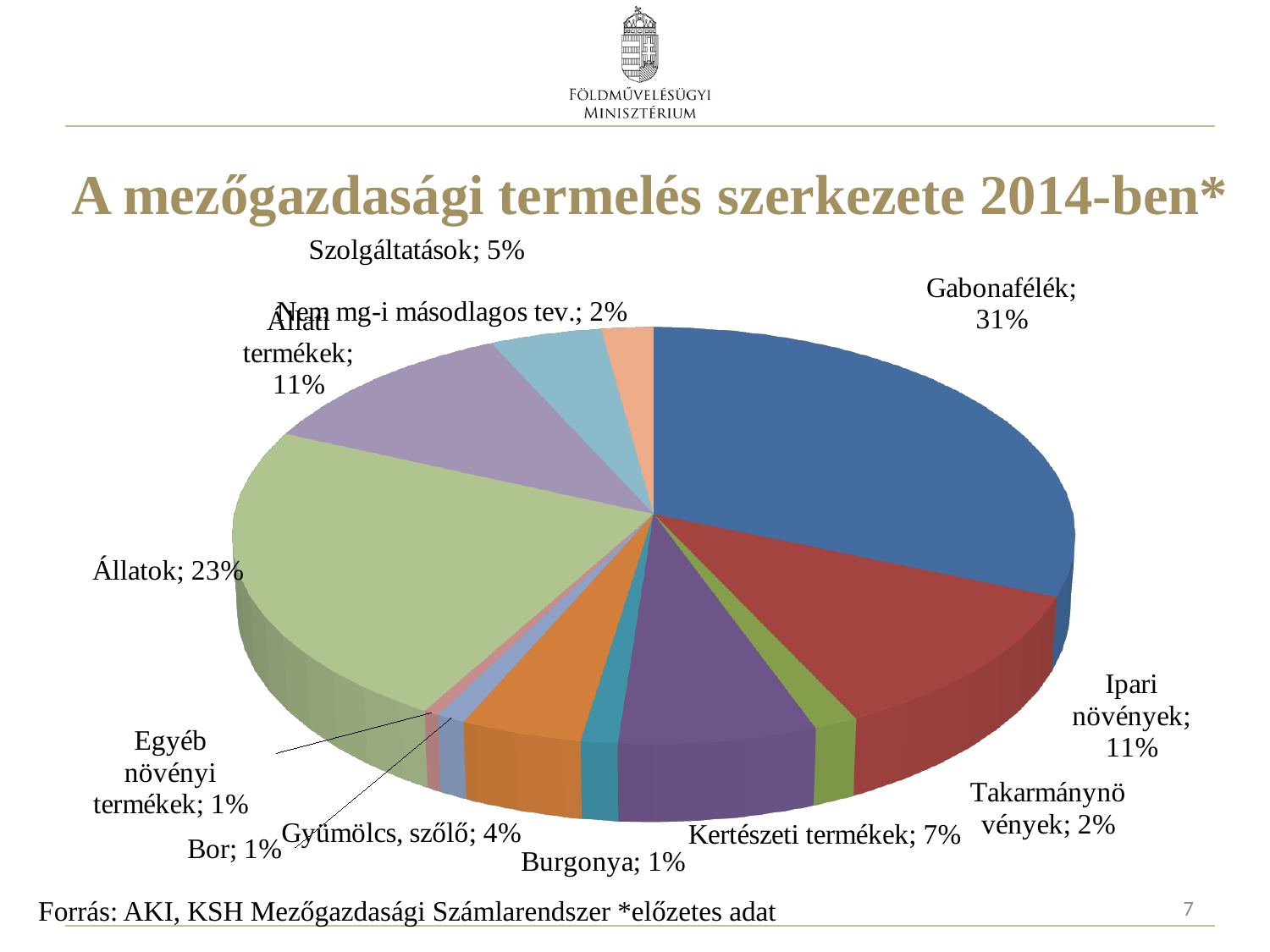

A mezőgazdasági termelés szerkezete 2014-ben*

[unsupported chart]

7
Forrás: AKI, KSH Mezőgazdasági Számlarendszer *előzetes adat